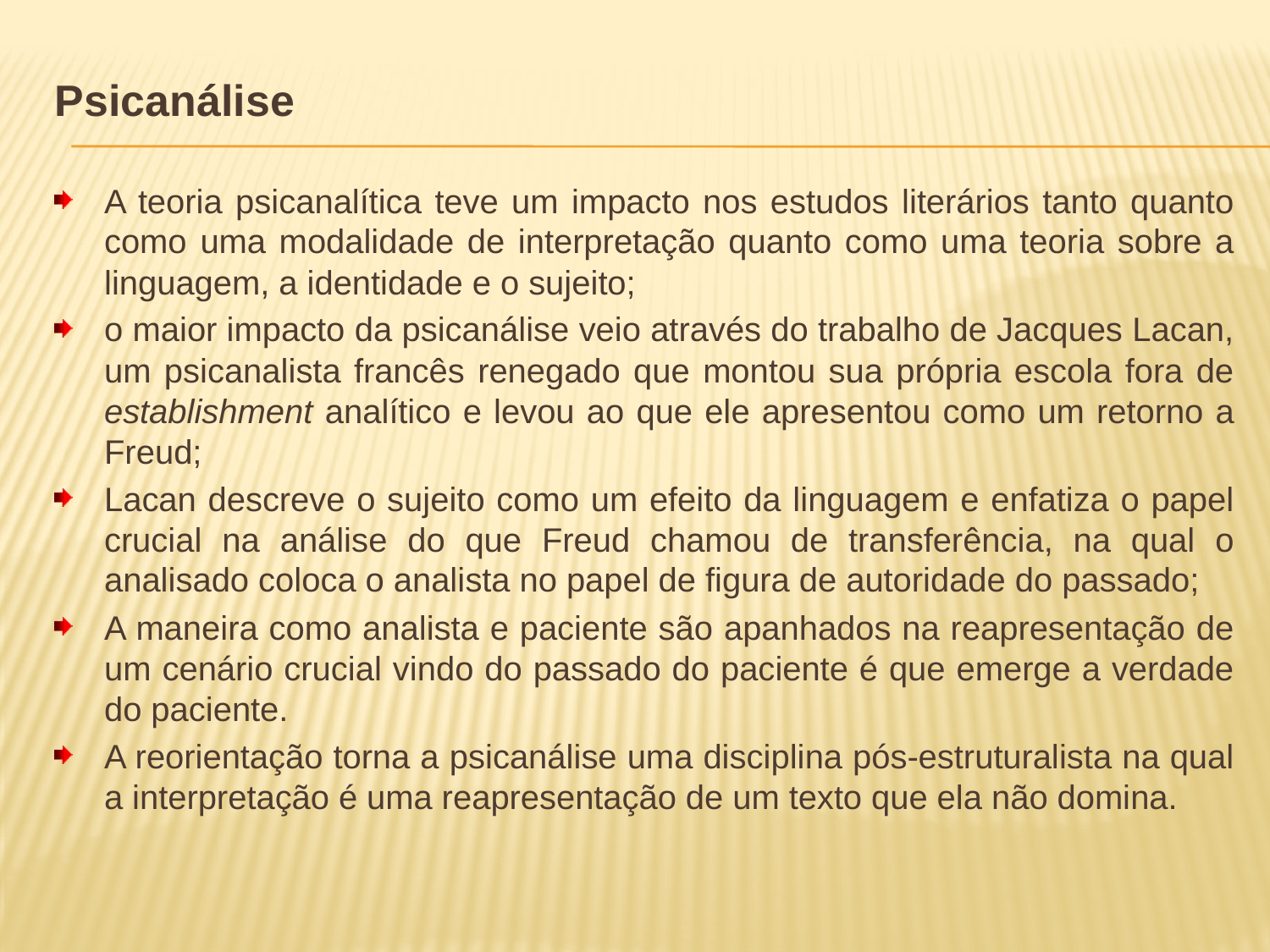

Psicanálise

A teoria psicanalítica teve um impacto nos estudos literários tanto quanto como uma modalidade de interpretação quanto como uma teoria sobre a linguagem, a identidade e o sujeito;
o maior impacto da psicanálise veio através do trabalho de Jacques Lacan, um psicanalista francês renegado que montou sua própria escola fora de establishment analítico e levou ao que ele apresentou como um retorno a Freud;
Lacan descreve o sujeito como um efeito da linguagem e enfatiza o papel crucial na análise do que Freud chamou de transferência, na qual o analisado coloca o analista no papel de figura de autoridade do passado;
A maneira como analista e paciente são apanhados na reapresentação de um cenário crucial vindo do passado do paciente é que emerge a verdade do paciente.
A reorientação torna a psicanálise uma disciplina pós-estruturalista na qual a interpretação é uma reapresentação de um texto que ela não domina.